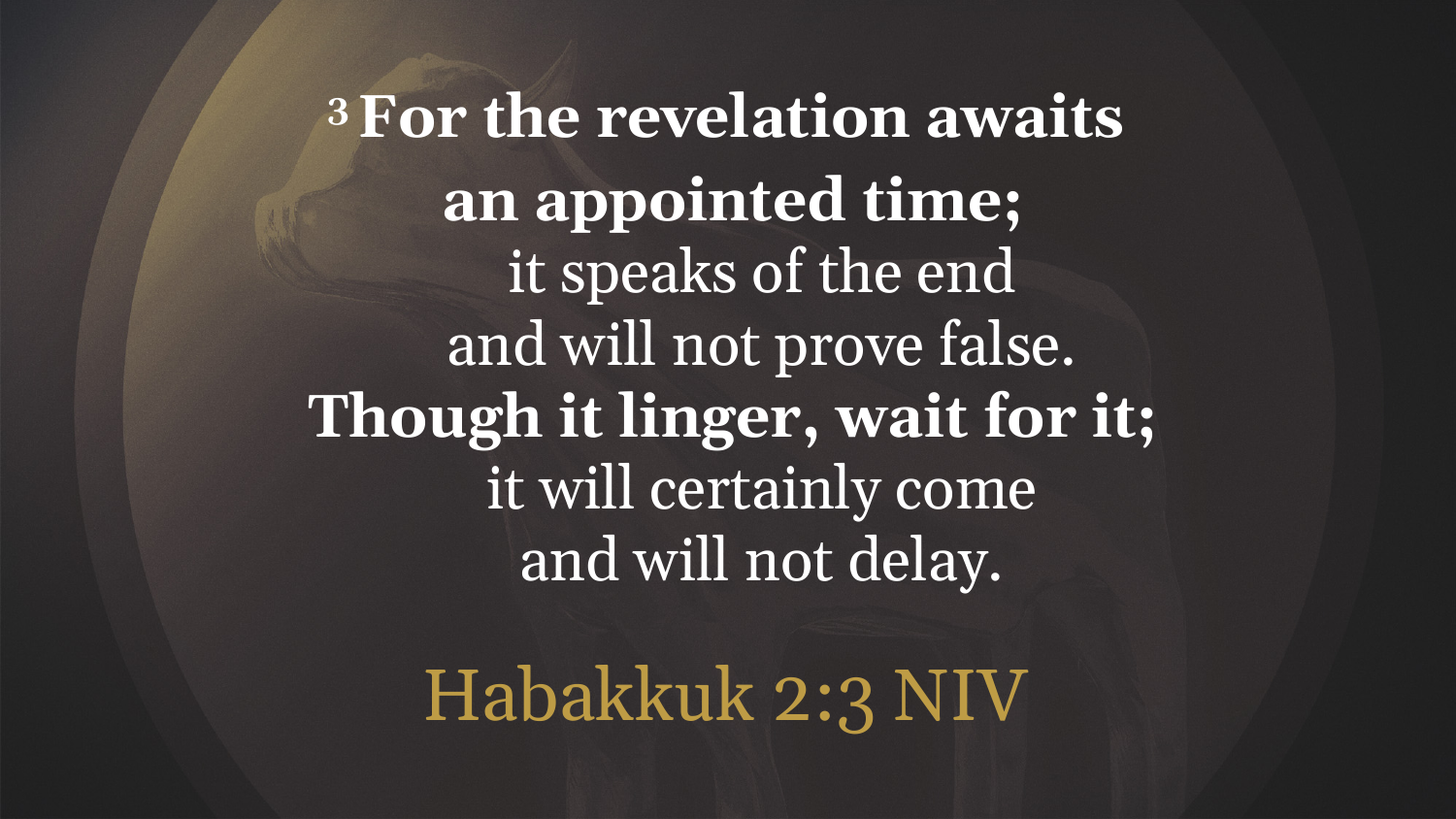

3 For the revelation awaits
an appointed time;
    it speaks of the end
    and will not prove false.
Though it linger, wait for it;
    it will certainly come
    and will not delay.
Habakkuk 2:3 NIV